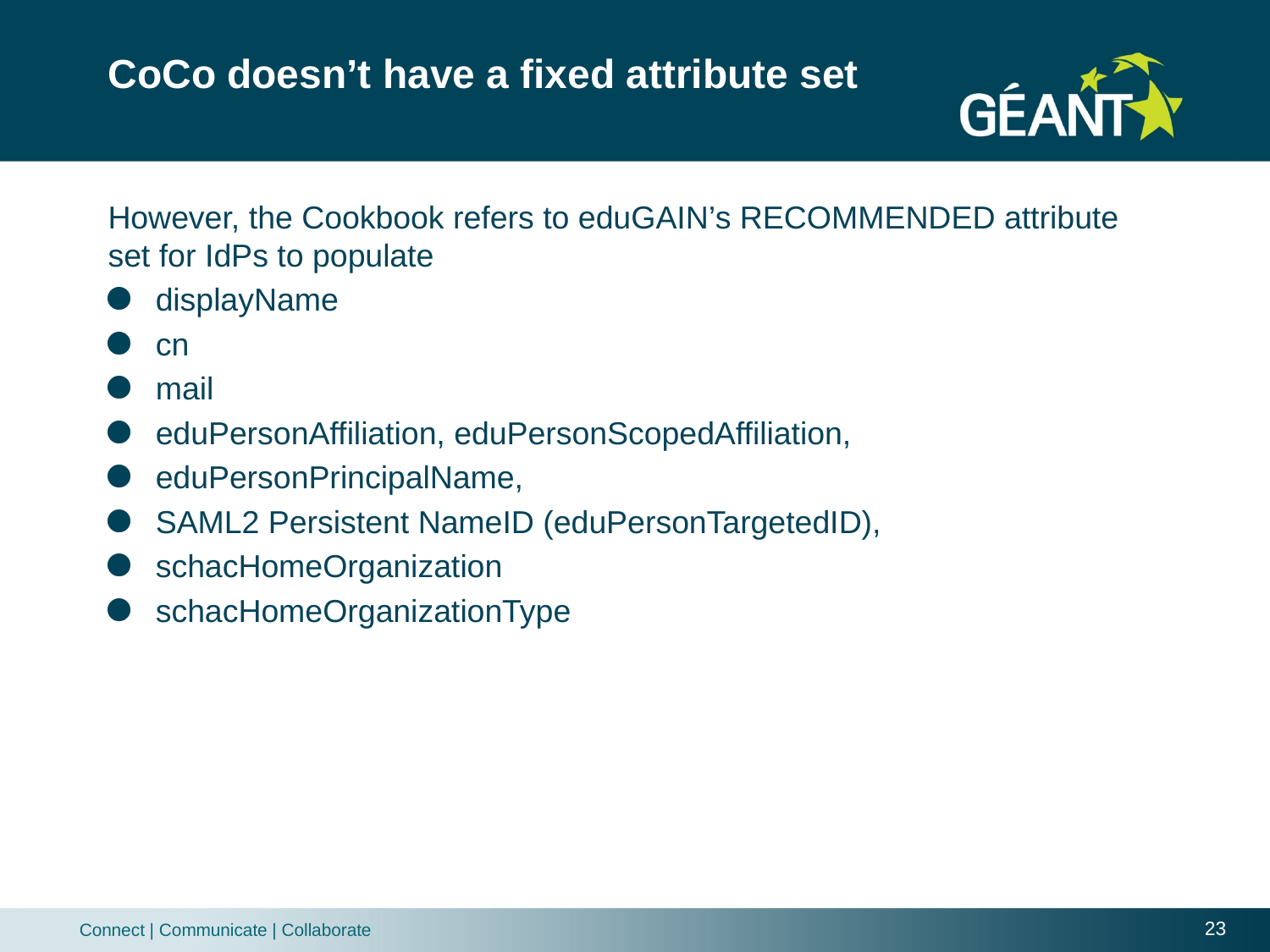

# CoCo doesn’t have a fixed attribute set
However, the Cookbook refers to eduGAIN’s RECOMMENDED attribute set for IdPs to populate
displayName
cn
mail
eduPersonAffiliation, eduPersonScopedAffiliation,
eduPersonPrincipalName,
SAML2 Persistent NameID (eduPersonTargetedID),
schacHomeOrganization
schacHomeOrganizationType